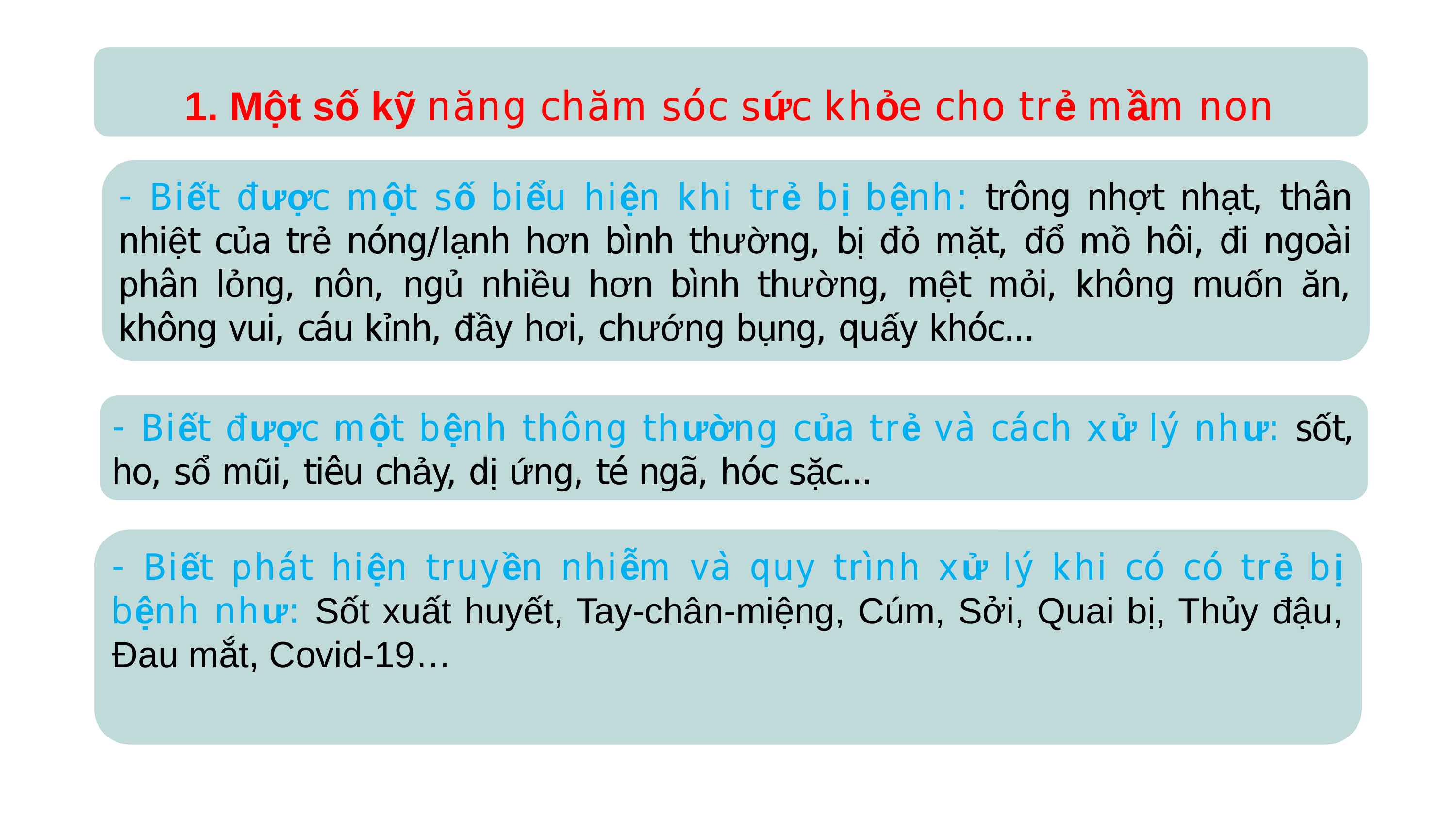

1. Một số kỹ năng chăm sóc sức khỏe cho trẻ mầm non
- Biết được một số biểu hiện khi trẻ bị bệnh: trông nhợt nhạt, thân nhiệt của trẻ nóng/lạnh hơn bình thường, bị đỏ mặt, đổ mồ hôi, đi ngoài phân lỏng, nôn, ngủ nhiều hơn bình thường, mệt mỏi, không muốn ăn, không vui, cáu kỉnh, đầy hơi, chướng bụng, quấy khóc…
- Biết được một bệnh thông thường của trẻ và cách xử lý như: sốt, ho, sổ mũi, tiêu chảy, dị ứng, té ngã, hóc sặc…
- Biết phát hiện truyền nhiễm và quy trình xử lý khi có có trẻ bị bệnh như: Sốt xuất huyết, Tay-chân-miệng, Cúm, Sởi, Quai bị, Thủy đậu, Đau mắt, Covid-19…